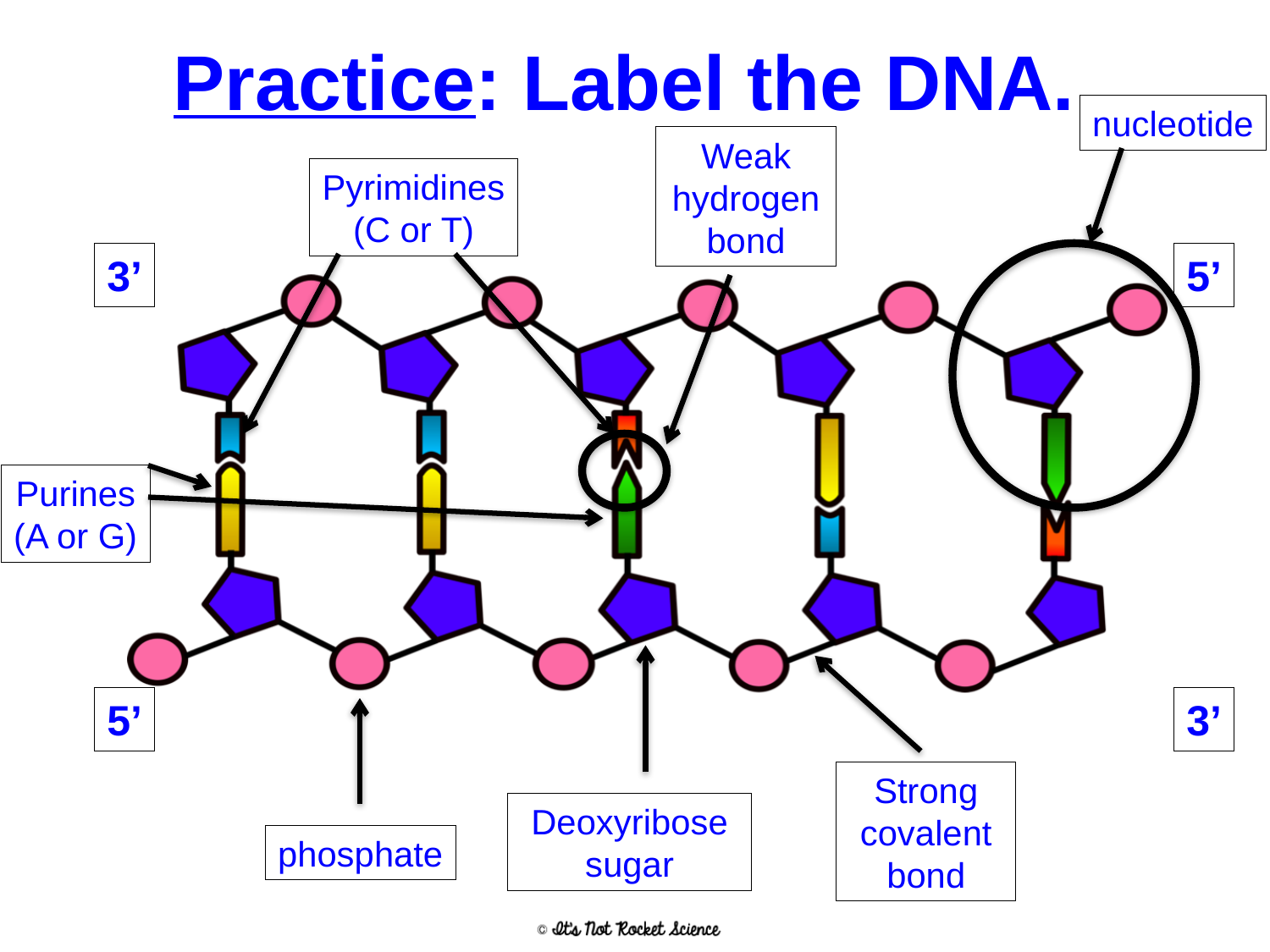

# Practice: Label the DNA.
nucleotide
Weak hydrogen bond
Pyrimidines
(C or T)
3’

5’

Purines
(A or G)
5’
3’
Strong covalent bond
Deoxyribose sugar
phosphate